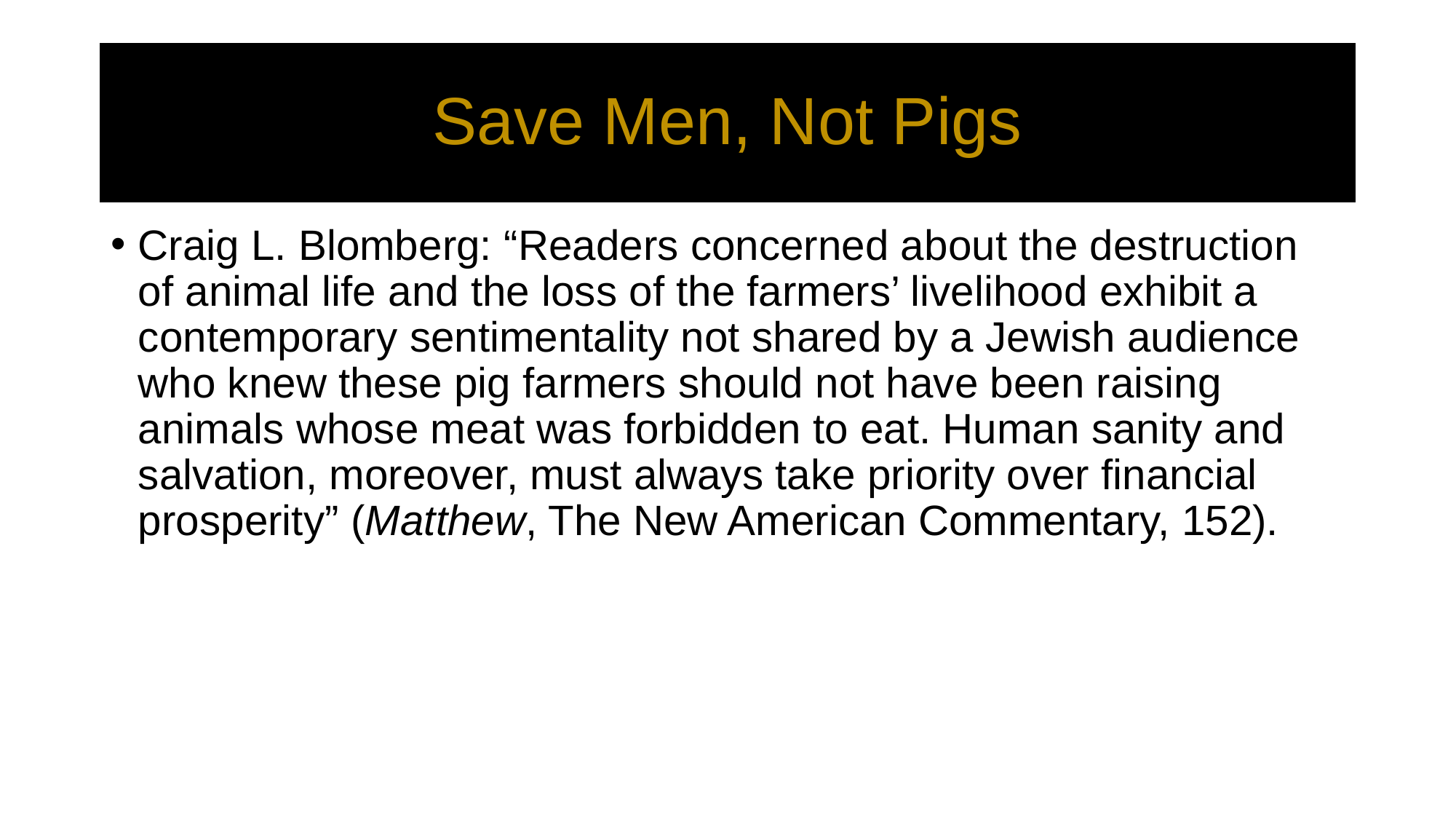

# Save Men, Not Pigs
Craig L. Blomberg: “Readers concerned about the destruction of animal life and the loss of the farmers’ livelihood exhibit a contemporary sentimentality not shared by a Jewish audience who knew these pig farmers should not have been raising animals whose meat was forbidden to eat. Human sanity and salvation, moreover, must always take priority over financial prosperity” (Matthew, The New American Commentary, 152).